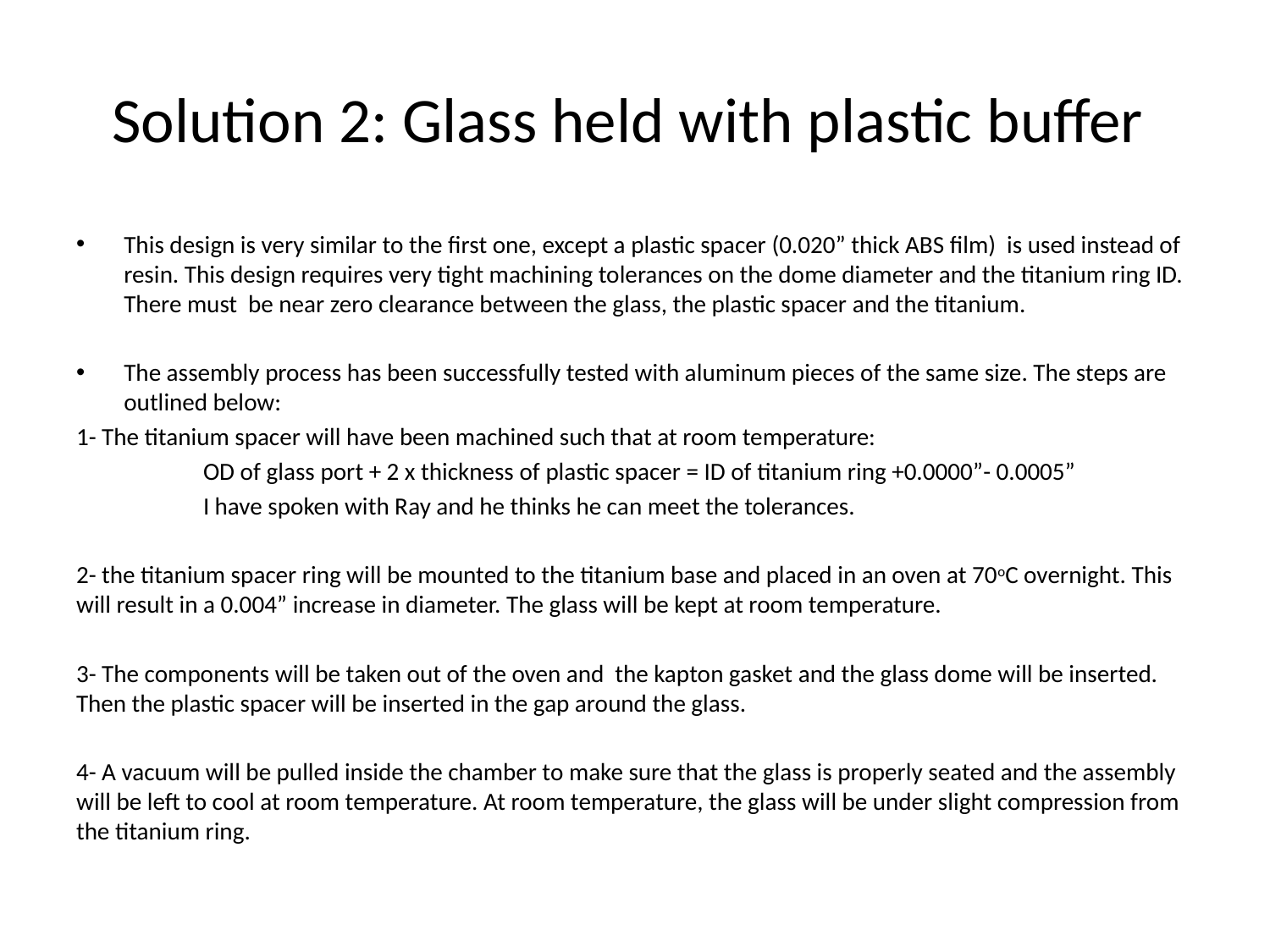

# Solution 2: Glass held with plastic buffer
This design is very similar to the first one, except a plastic spacer (0.020” thick ABS film)  is used instead of resin. This design requires very tight machining tolerances on the dome diameter and the titanium ring ID. There must  be near zero clearance between the glass, the plastic spacer and the titanium.

The assembly process has been successfully tested with aluminum pieces of the same size. The steps are outlined below:
1- The titanium spacer will have been machined such that at room temperature:
	OD of glass port + 2 x thickness of plastic spacer = ID of titanium ring +0.0000”- 0.0005”
	I have spoken with Ray and he thinks he can meet the tolerances.

2- the titanium spacer ring will be mounted to the titanium base and placed in an oven at 70oC overnight. This will result in a 0.004” increase in diameter. The glass will be kept at room temperature.

3- The components will be taken out of the oven and  the kapton gasket and the glass dome will be inserted. Then the plastic spacer will be inserted in the gap around the glass.

4- A vacuum will be pulled inside the chamber to make sure that the glass is properly seated and the assembly will be left to cool at room temperature. At room temperature, the glass will be under slight compression from the titanium ring.